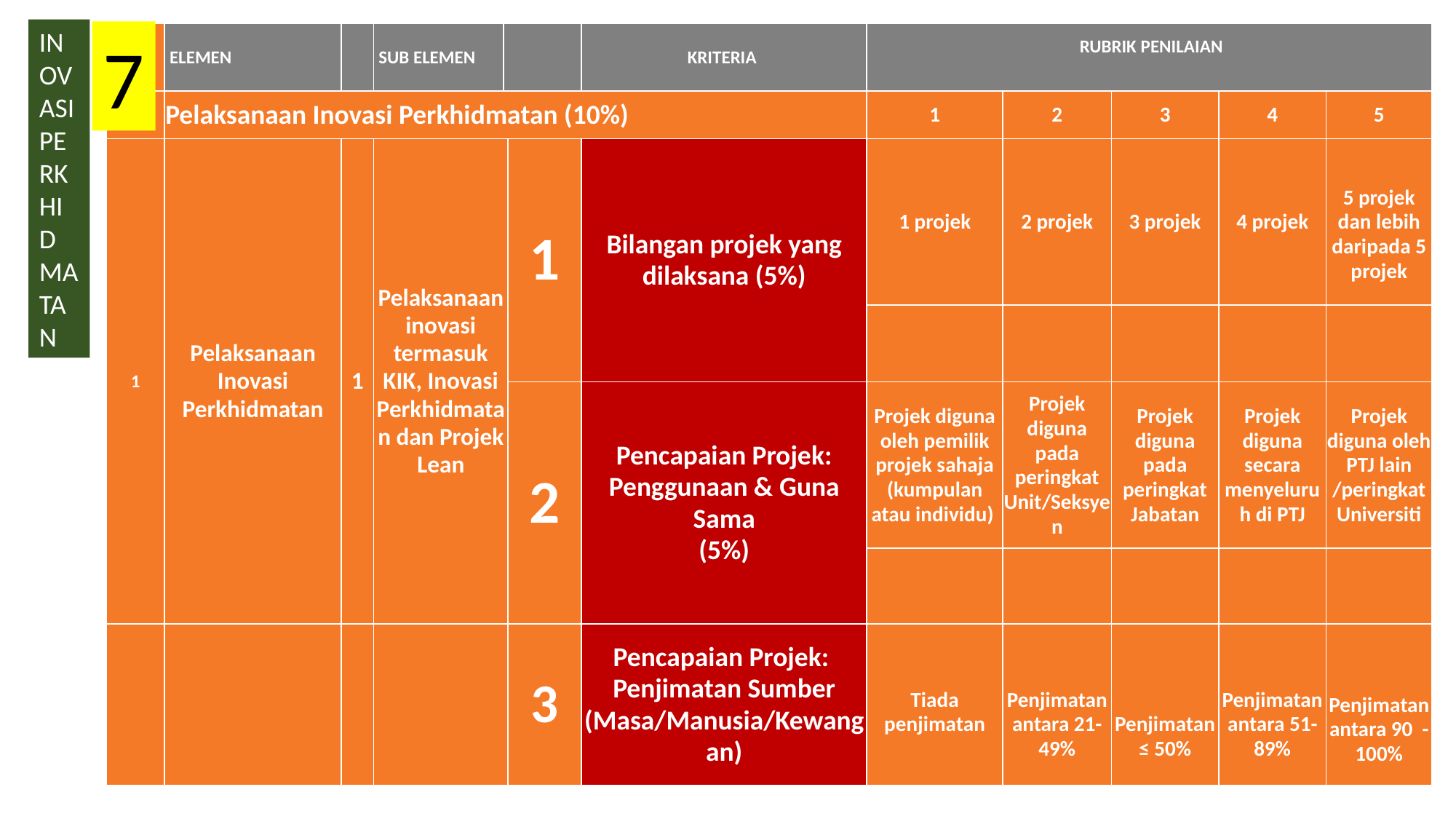

INOVASI PERKHIDMATAN
7
|  | ELEMEN |  | SUB ELEMEN |  |  | KRITERIA | RUBRIK PENILAIAN |  |  |  |  |
| --- | --- | --- | --- | --- | --- | --- | --- | --- | --- | --- | --- |
|  | Pelaksanaan Inovasi Perkhidmatan (10%) |  |  |  |  |  | 1 | 2 | 3 | 4 | 5 |
| 1 | Pelaksanaan Inovasi Perkhidmatan | 1 | Pelaksanaan inovasi termasuk KIK, Inovasi Perkhidmatan dan Projek Lean |  | 1 | Bilangan projek yang dilaksana (5%) | 1 projek | 2 projek | 3 projek | 4 projek | 5 projek dan lebih daripada 5 projek |
|  |  |  |  |  |  |  |  |  |  |  |  |
|  |  |  |  |  | 2 | Pencapaian Projek: Penggunaan & Guna Sama (5%) | Projek diguna oleh pemilik projek sahaja (kumpulan atau individu) | Projek diguna pada peringkat Unit/Seksyen | Projek diguna pada peringkat Jabatan | Projek diguna secara menyeluruh di PTJ | Projek diguna oleh PTJ lain /peringkat Universiti |
|  |  |  |  |  |  |  |  |  |  |  |  |
|  |  |  |  |  | 3 | Pencapaian Projek: Penjimatan Sumber (Masa/Manusia/Kewangan) | Tiada penjimatan | Penjimatan antara 21-49% | Penjimatan ≤ 50% | Penjimatan antara 51- 89% | Penjimatan antara 90 - 100% |